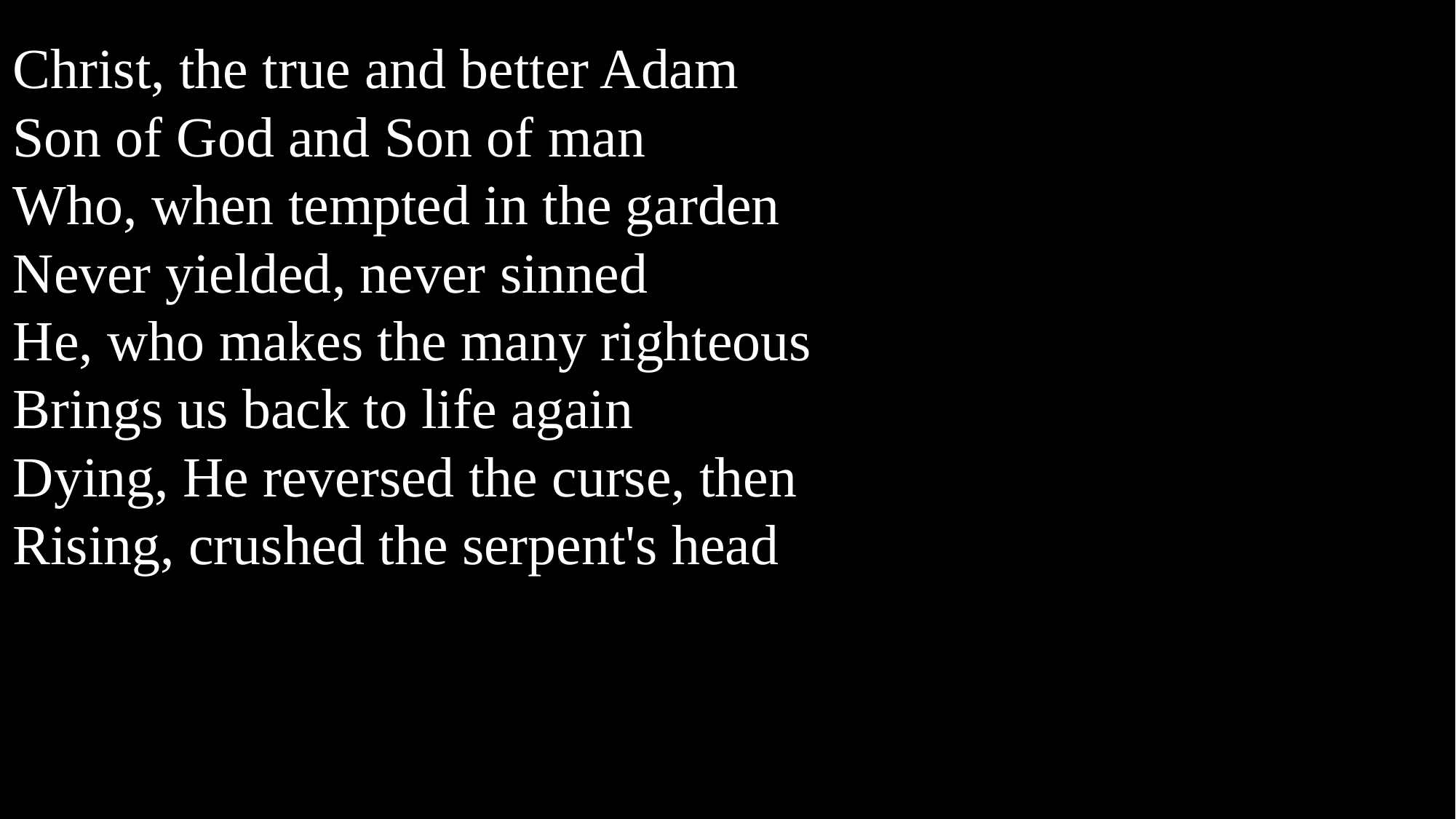

Christ, the true and better Adam
Son of God and Son of man
Who, when tempted in the garden
Never yielded, never sinned
He, who makes the many righteous
Brings us back to life again
Dying, He reversed the curse, then
Rising, crushed the serpent's head